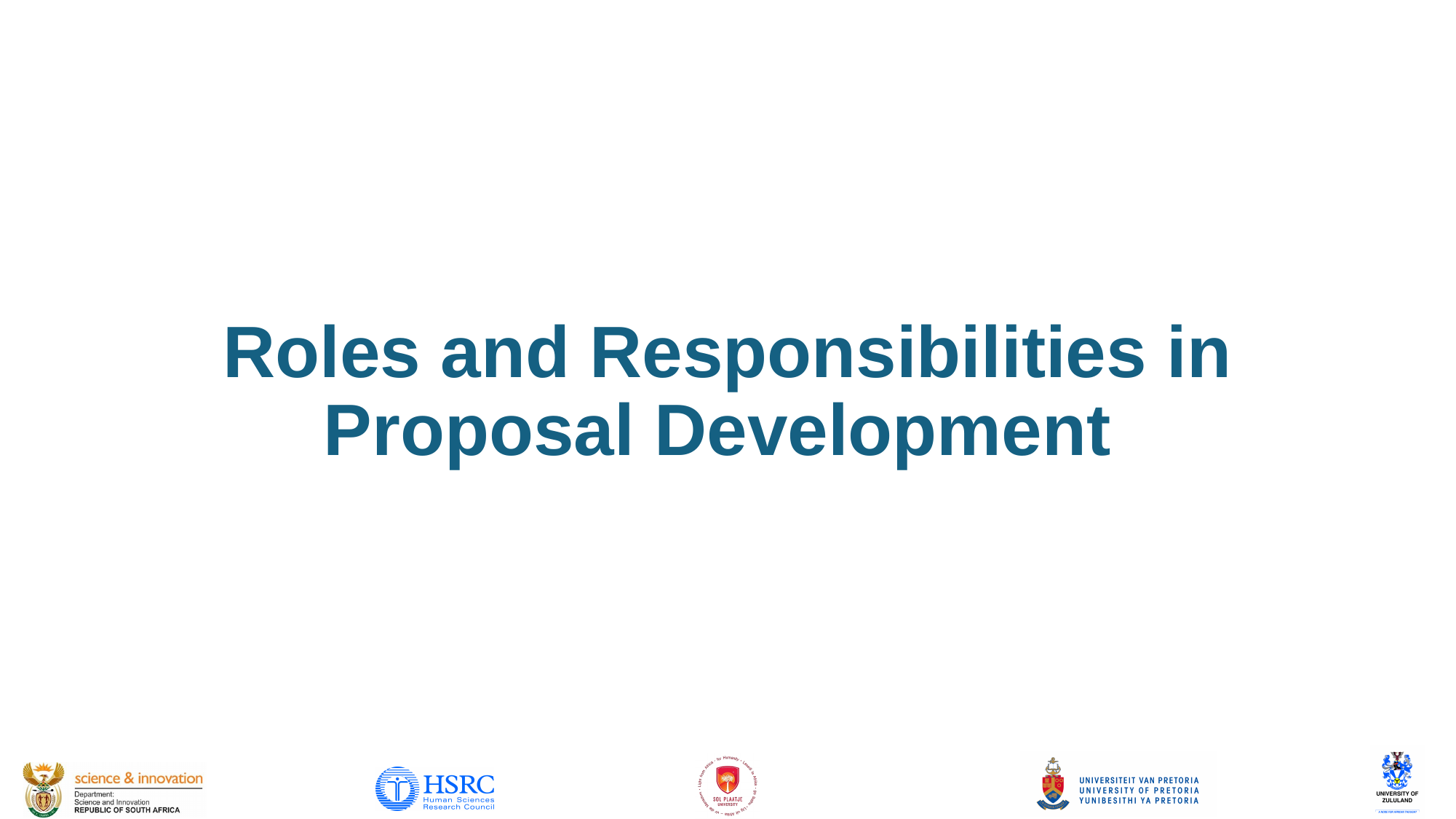

# Roles and Responsibilities in Proposal Development